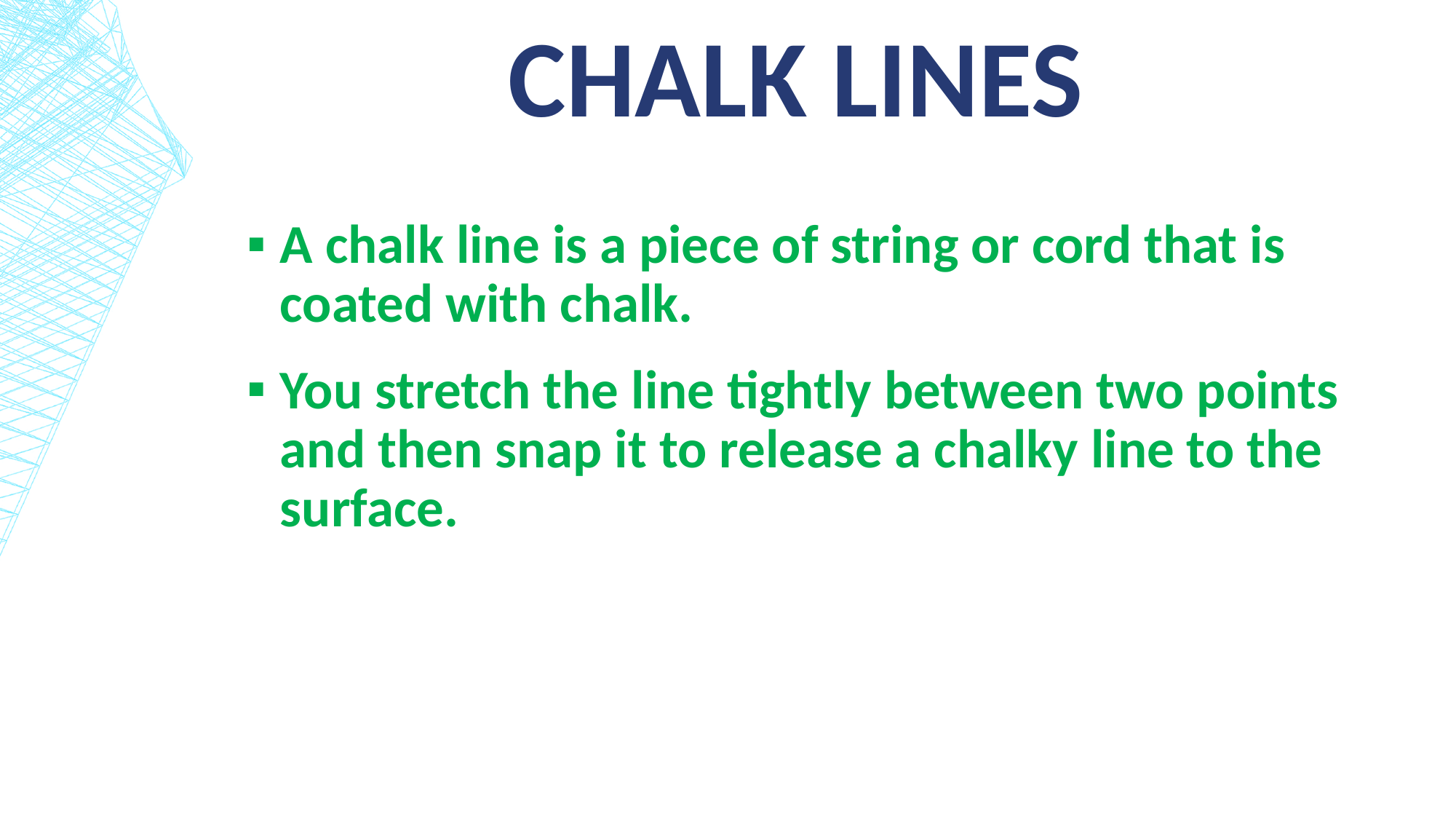

# Chalk lines
A chalk line is a piece of string or cord that is coated with chalk.
You stretch the line tightly between two points and then snap it to release a chalky line to the surface.